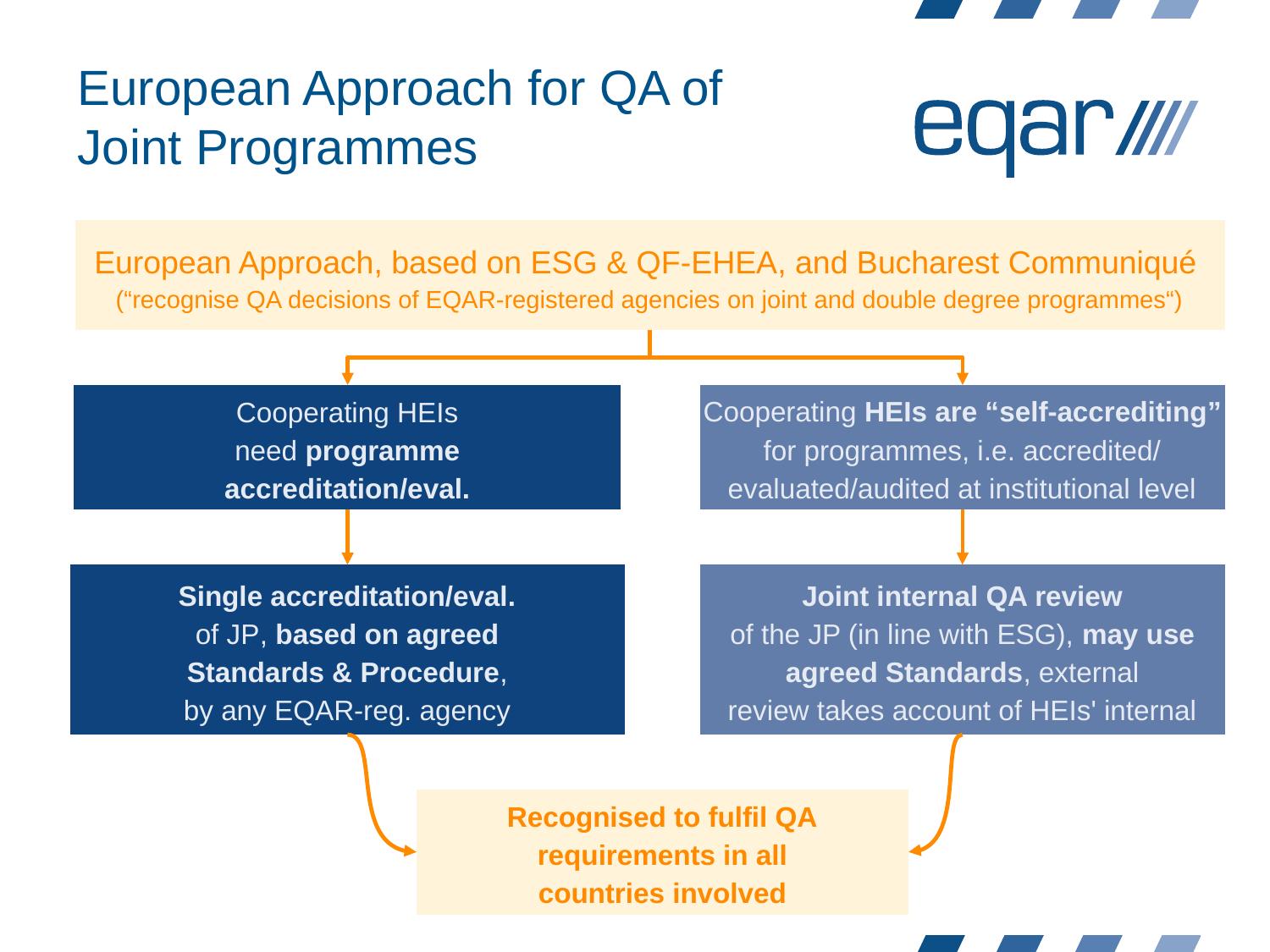

European Approach for QA of Joint Programmes
European Approach, based on ESG & QF-EHEA, and Bucharest Communiqué
(“recognise QA decisions of EQAR-registered agencies on joint and double degree programmes“)
Cooperating HEIs
need programme
accreditation/eval.
Cooperating HEIs are “self-accrediting”
for programmes, i.e. accredited/
evaluated/audited at institutional level
Single accreditation/eval.
of JP, based on agreed
Standards & Procedure,
by any EQAR-reg. agency
Joint internal QA review
of the JP (in line with ESG), may use
agreed Standards, external
review takes account of HEIs' internal
Recognised to fulfil QA
requirements in all
countries involved